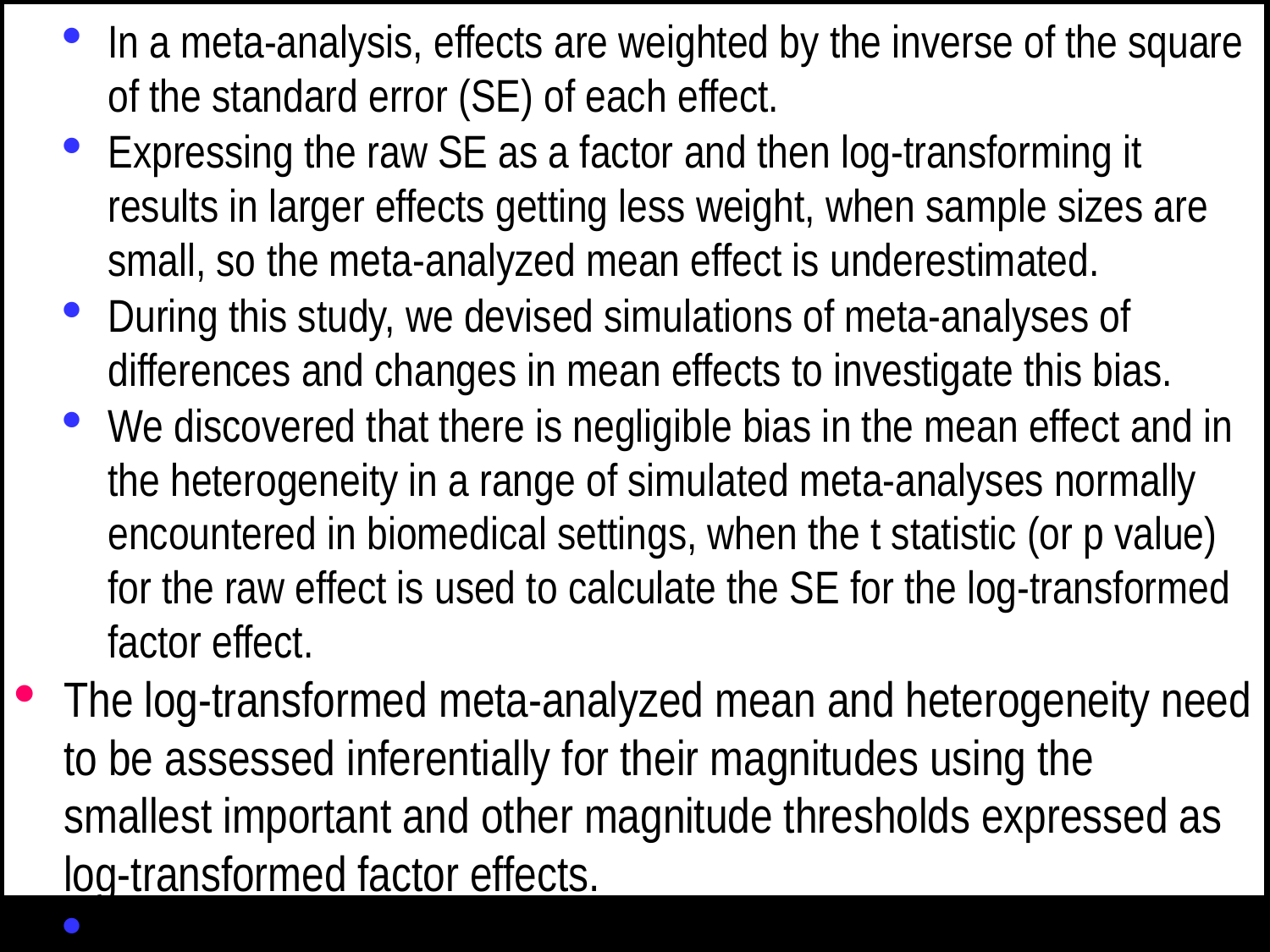

In a meta-analysis, effects are weighted by the inverse of the square of the standard error (SE) of each effect.
Expressing the raw SE as a factor and then log-transforming it results in larger effects getting less weight, when sample sizes are small, so the meta-analyzed mean effect is underestimated.
During this study, we devised simulations of meta-analyses of differences and changes in mean effects to investigate this bias.
We discovered that there is negligible bias in the mean effect and in the heterogeneity in a range of simulated meta-analyses normally encountered in biomedical settings, when the t statistic (or p value) for the raw effect is used to calculate the SE for the log-transformed factor effect.
The log-transformed meta-analyzed mean and heterogeneity need to be assessed inferentially for their magnitudes using the smallest important and other magnitude thresholds expressed as log-transformed factor effects.
But some measures don't have clinically or practically relevant thresholds.
Example: team-sport fitness tests or match-performance indicators.
For such measures, use standardization after meta-analysis…